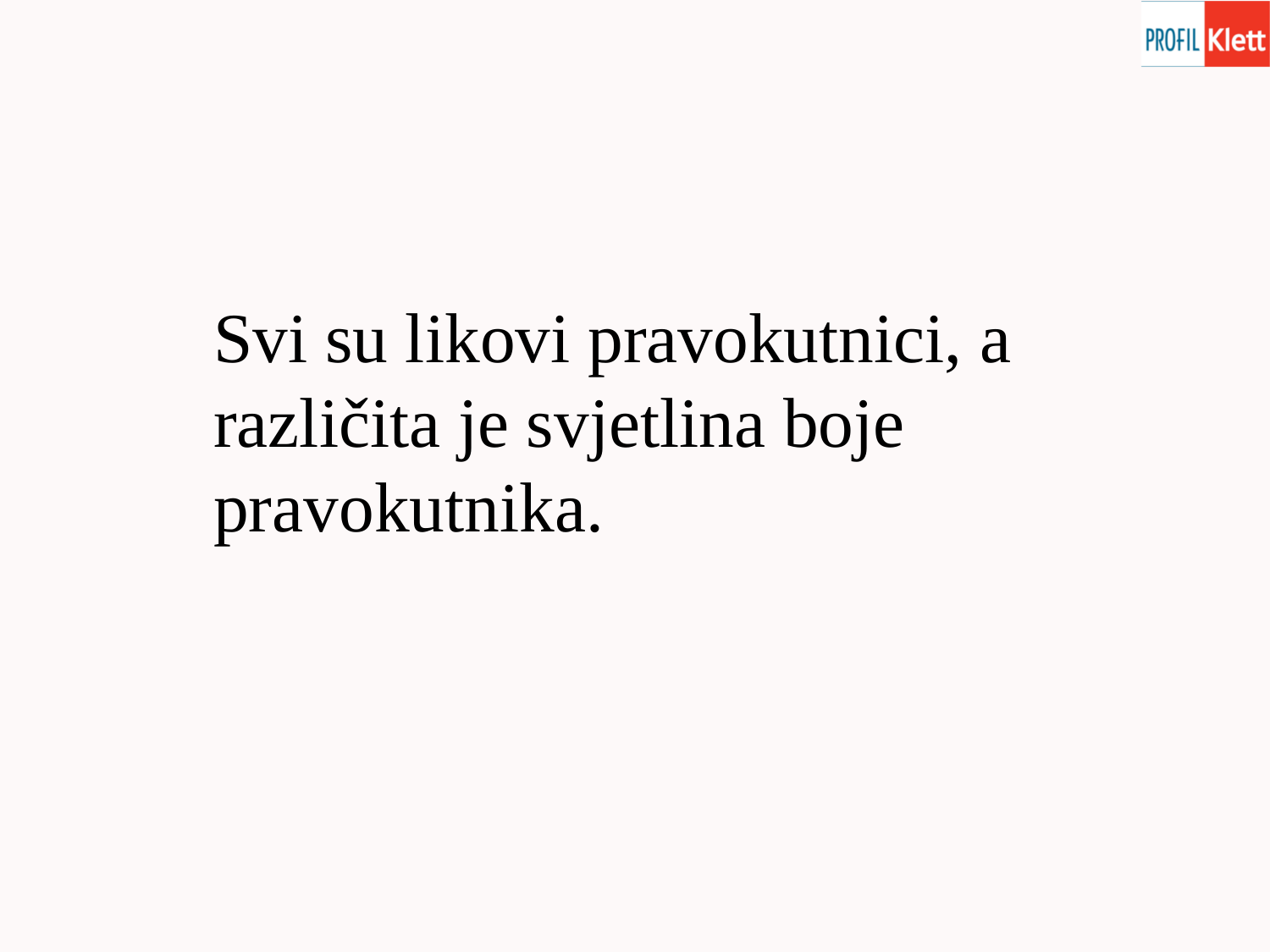

Svi su likovi pravokutnici, a različita je svjetlina boje pravokutnika.